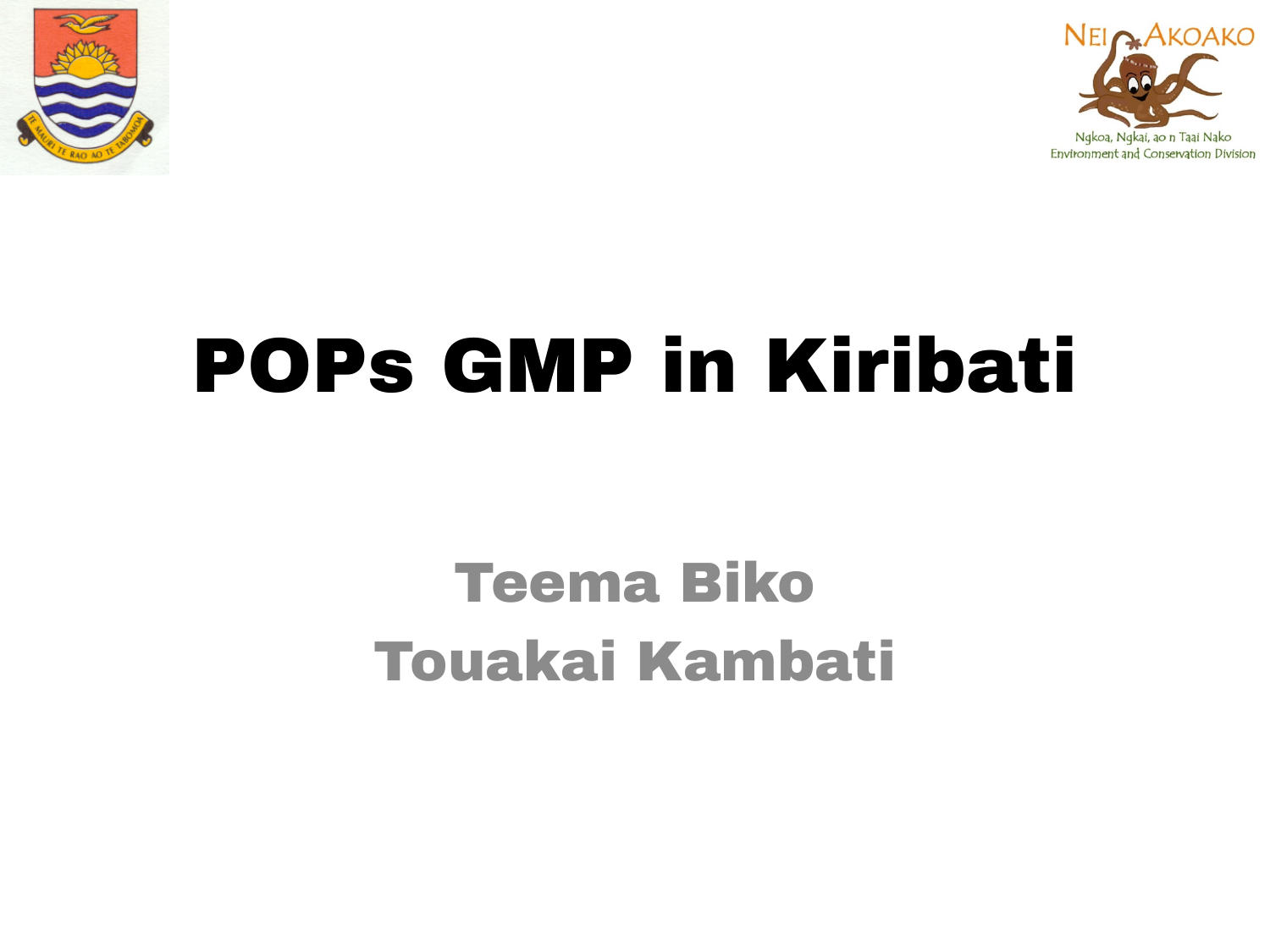

# POPs GMP in Kiribati
Teema Biko
Touakai Kambati